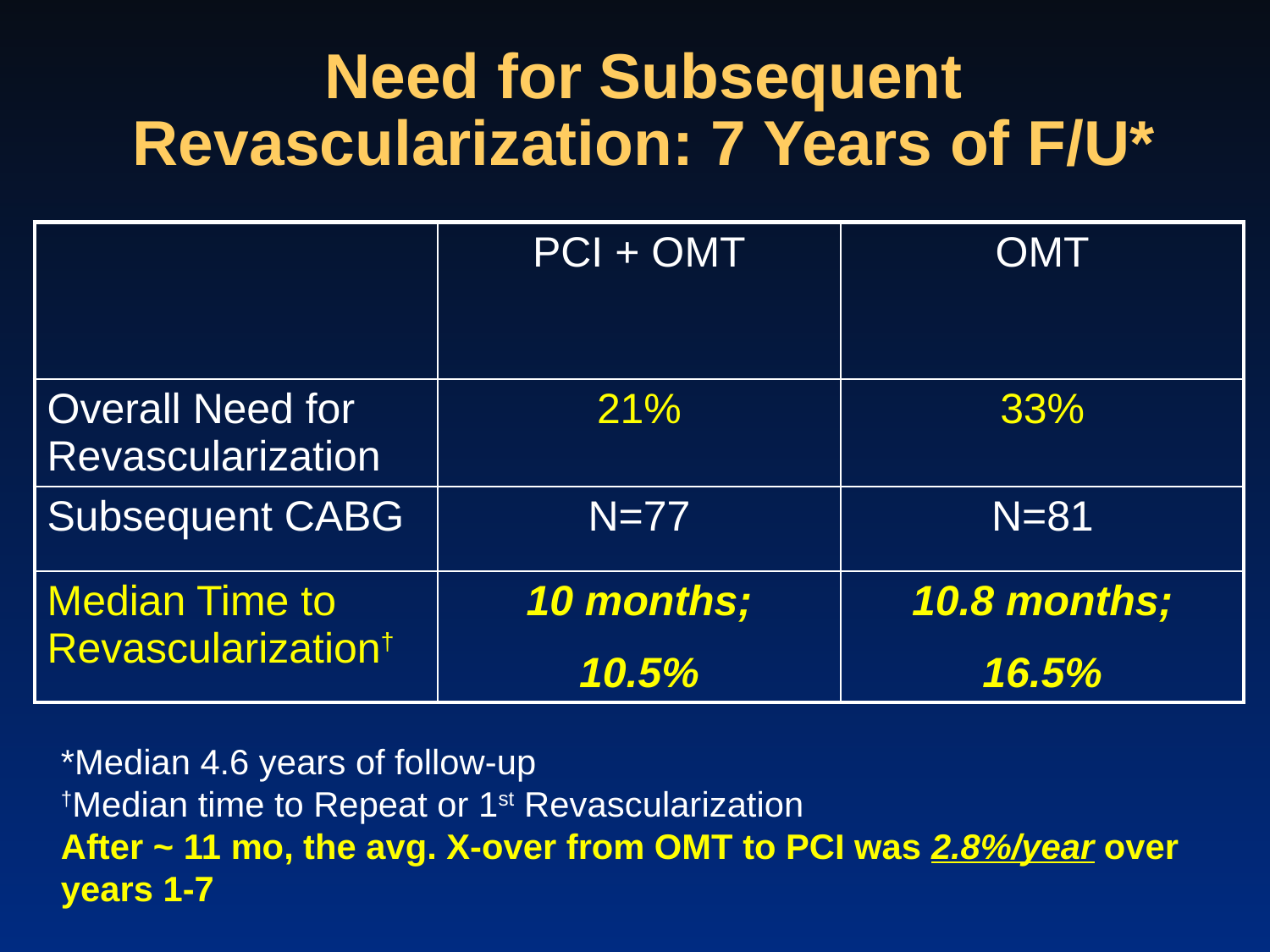

Need for Subsequent Revascularization: 7 Years of F/U*
|  | PCI + OMT | OMT |
| --- | --- | --- |
| Overall Need for Revascularization | 21% | 33% |
| Subsequent CABG | N=77 | N=81 |
| Median Time to Revascularization† | 10 months; 10.5% | 10.8 months; 16.5% |
*Median 4.6 years of follow-up
†Median time to Repeat or 1st Revascularization
After ~ 11 mo, the avg. X-over from OMT to PCI was 2.8%/year over years 1-7